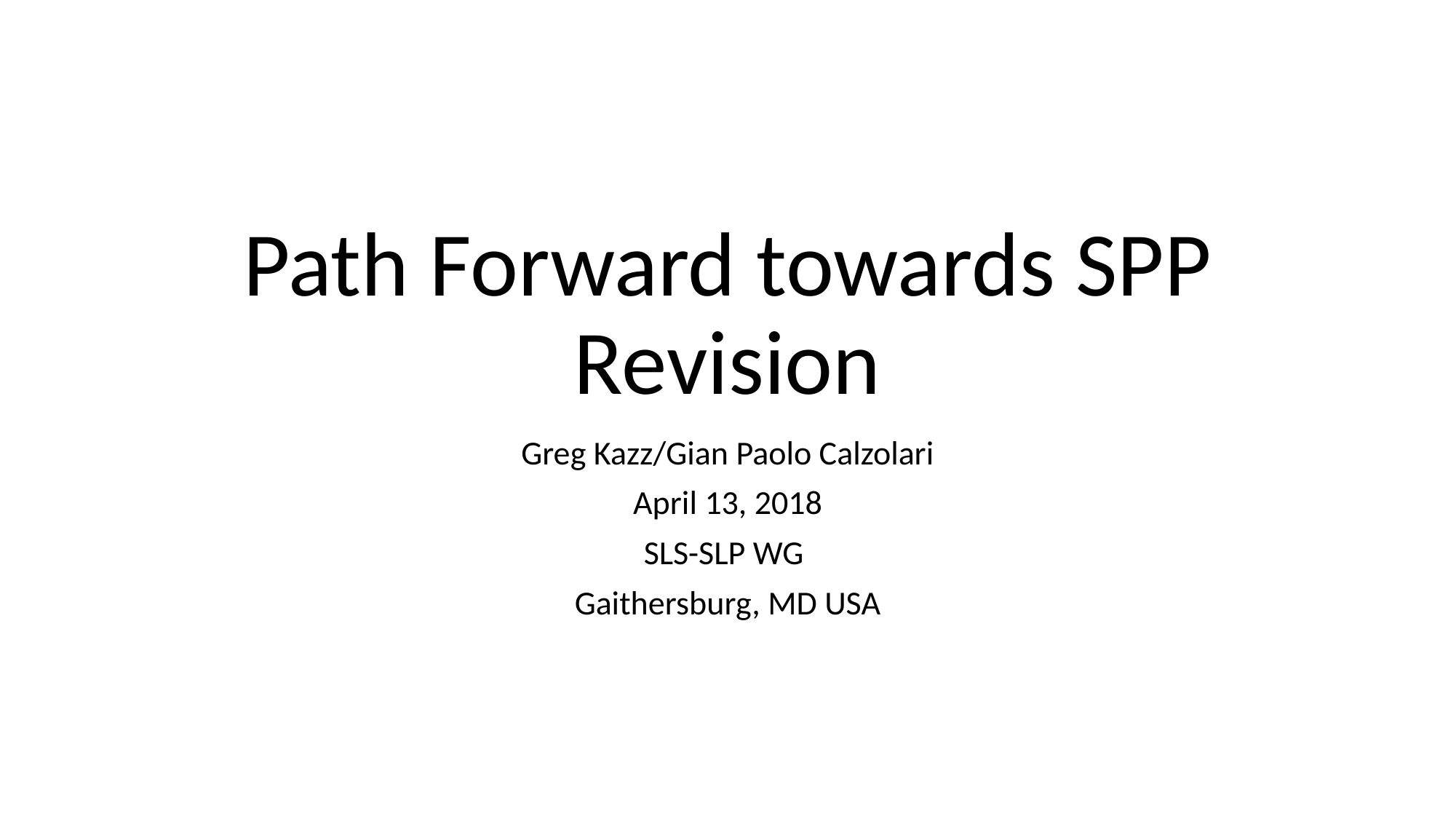

# Path Forward towards SPP Revision
Greg Kazz/Gian Paolo Calzolari
April 13, 2018
SLS-SLP WG
Gaithersburg, MD USA